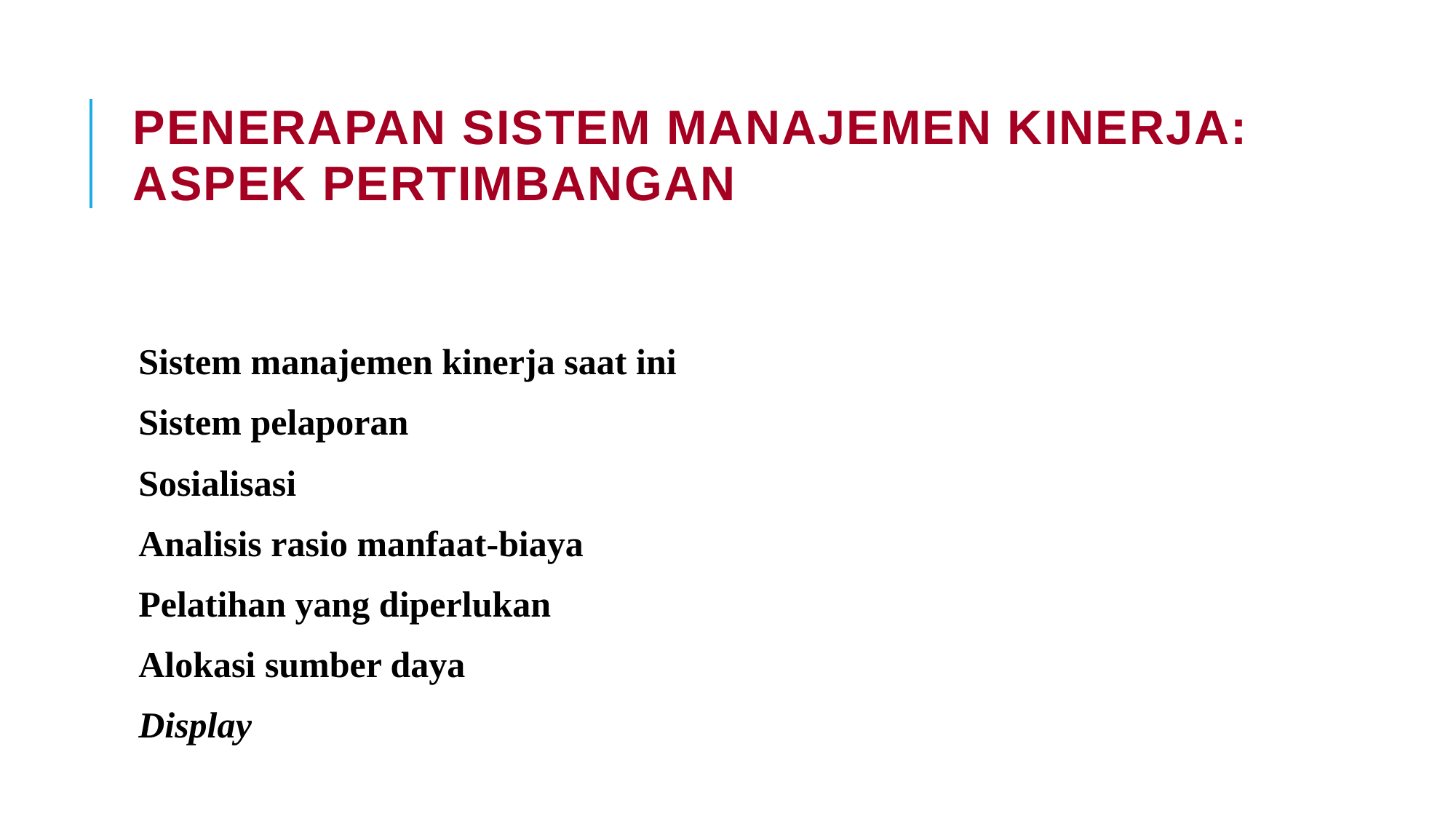

# PENERAPAN SISTEM MANAJEMEN KINERJA:  Aspek pertimbangan

Sistem manajemen kinerja saat ini
Sistem pelaporan
Sosialisasi
Analisis rasio manfaat-biaya
Pelatihan yang diperlukan
Alokasi sumber daya
Display